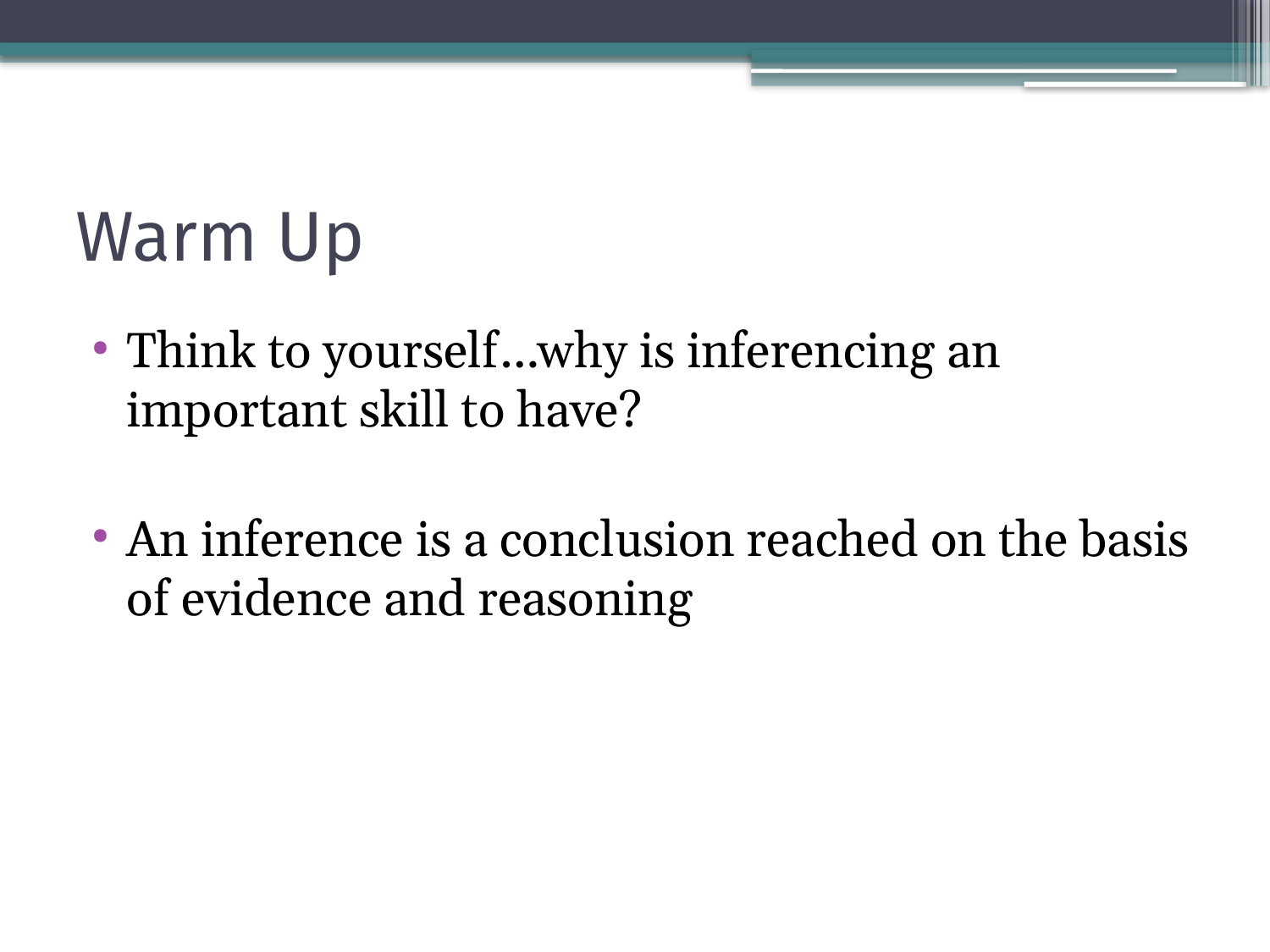

# Warm Up
Think to yourself…why is inferencing an important skill to have?

An inference is a conclusion reached on the basis of evidence and reasoning